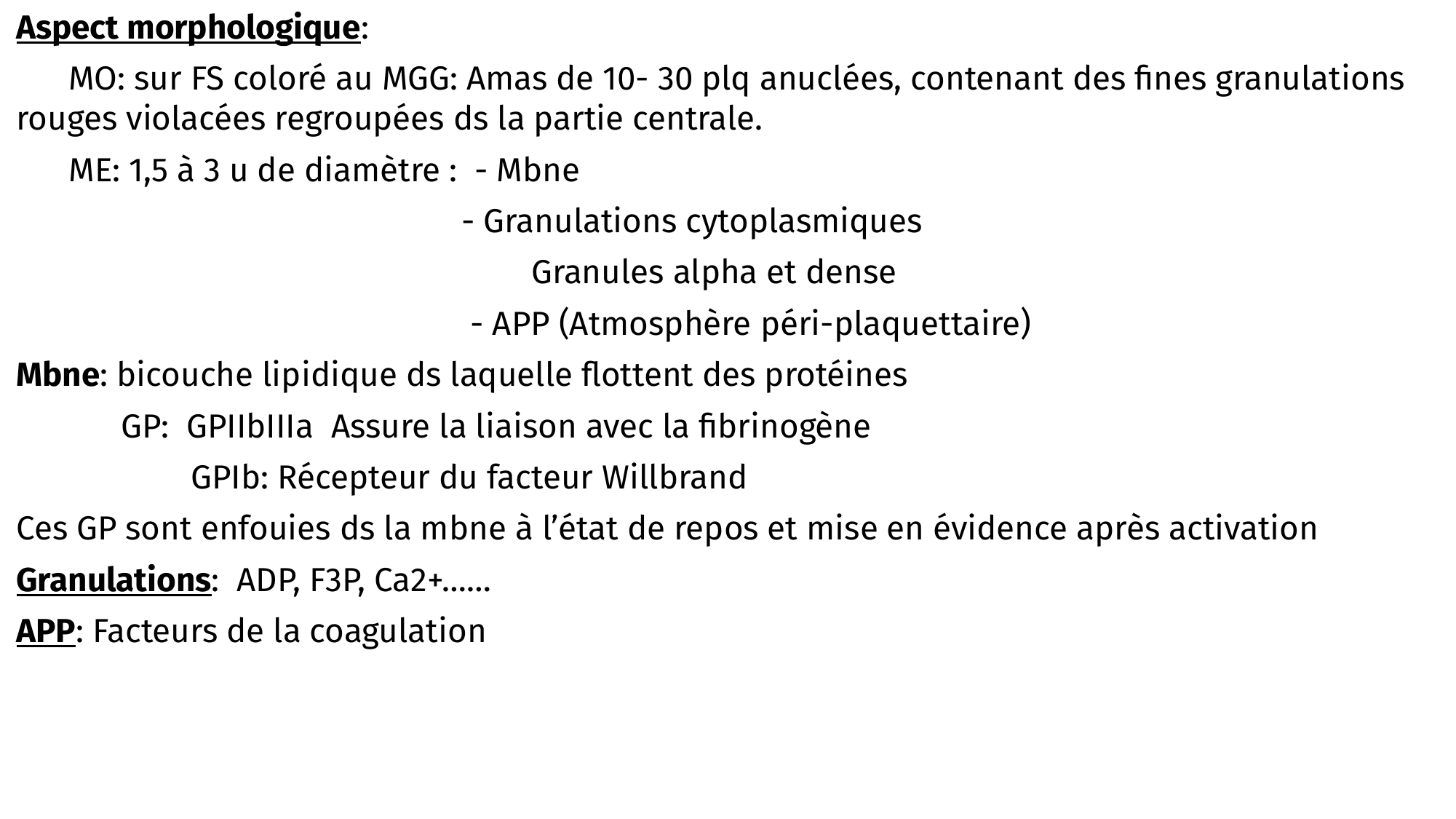

Aspect morphologique:
      MO: sur FS coloré au MGG: Amas de 10- 30 plq anuclées, contenant des fines granulations rouges violacées regroupées ds la partie centrale.
      ME: 1,5 à 3 u de diamètre :  - Mbne
                                                   - Granulations cytoplasmiques
                                                           Granules alpha et dense
                                                    - APP (Atmosphère péri-plaquettaire)
Mbne: bicouche lipidique ds laquelle flottent des protéines
            GP:  GPIIbIIIa  Assure la liaison avec la fibrinogène
                    GPIb: Récepteur du facteur Willbrand
Ces GP sont enfouies ds la mbne à l’état de repos et mise en évidence après activation
Granulations:  ADP, F3P, Ca2+……
APP: Facteurs de la coagulation